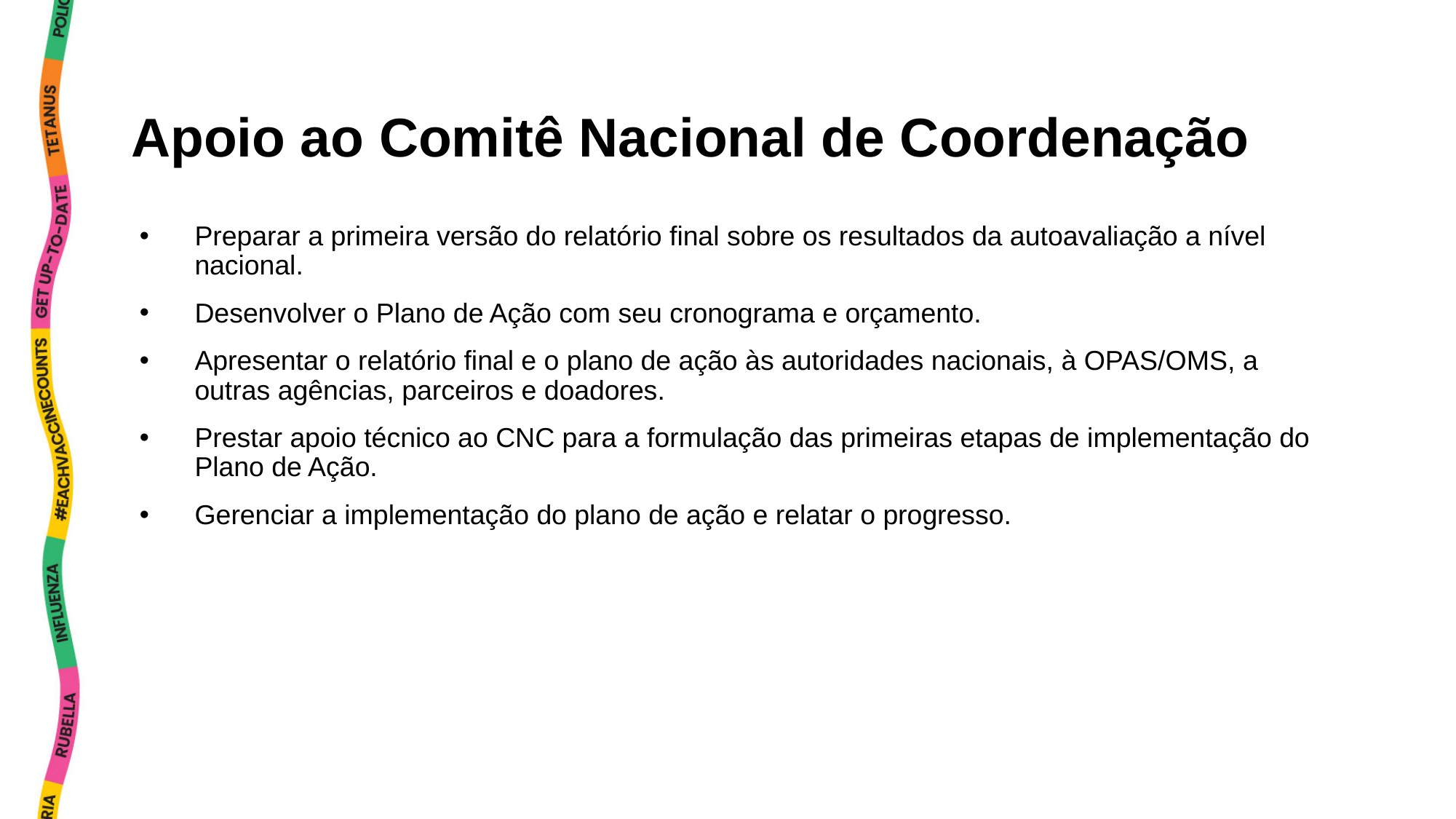

# Apoio ao Comitê Nacional de Coordenação
Preparar a primeira versão do relatório final sobre os resultados da autoavaliação a nível nacional.
Desenvolver o Plano de Ação com seu cronograma e orçamento.
Apresentar o relatório final e o plano de ação às autoridades nacionais, à OPAS/OMS, a outras agências, parceiros e doadores.
Prestar apoio técnico ao CNC para a formulação das primeiras etapas de implementação do Plano de Ação.
Gerenciar a implementação do plano de ação e relatar o progresso.